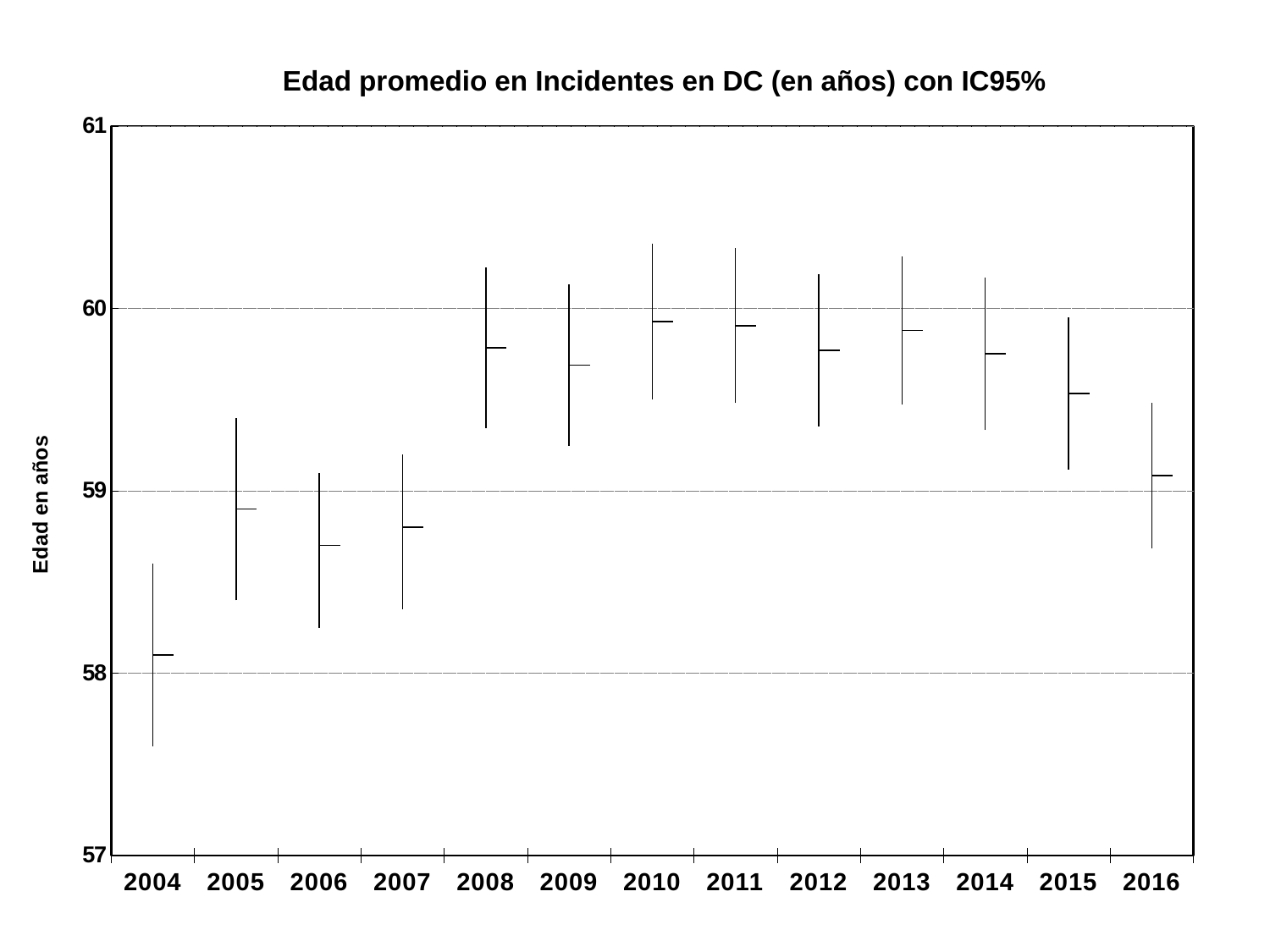

Edad promedio en Incidentes en DC (en años) con IC95%

[unsupported chart]